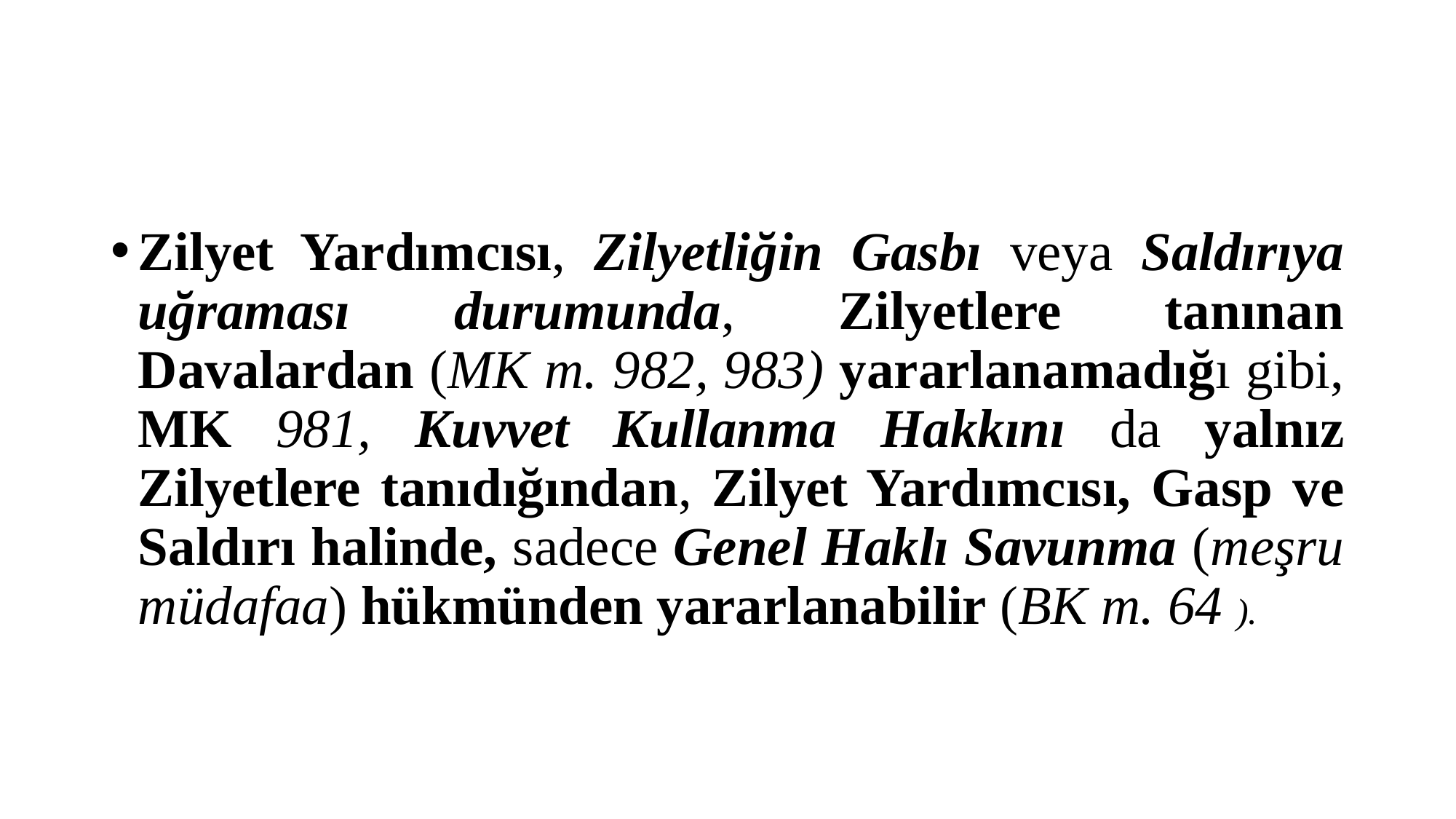

#
Zilyet Yardımcısı, Zilyetliğin Gasbı veya Saldırıya uğraması durumunda, Zilyetlere tanınan Davalardan (MK m. 982, 983) yararlanamadığı gibi, MK 981, Kuvvet Kullanma Hakkını da yalnız Zilyetlere tanıdığından, Zilyet Yardımcısı, Gasp ve Saldırı halinde, sadece Genel Haklı Savunma (meşru müdafaa) hükmünden yararlanabilir (BK m. 64 ).